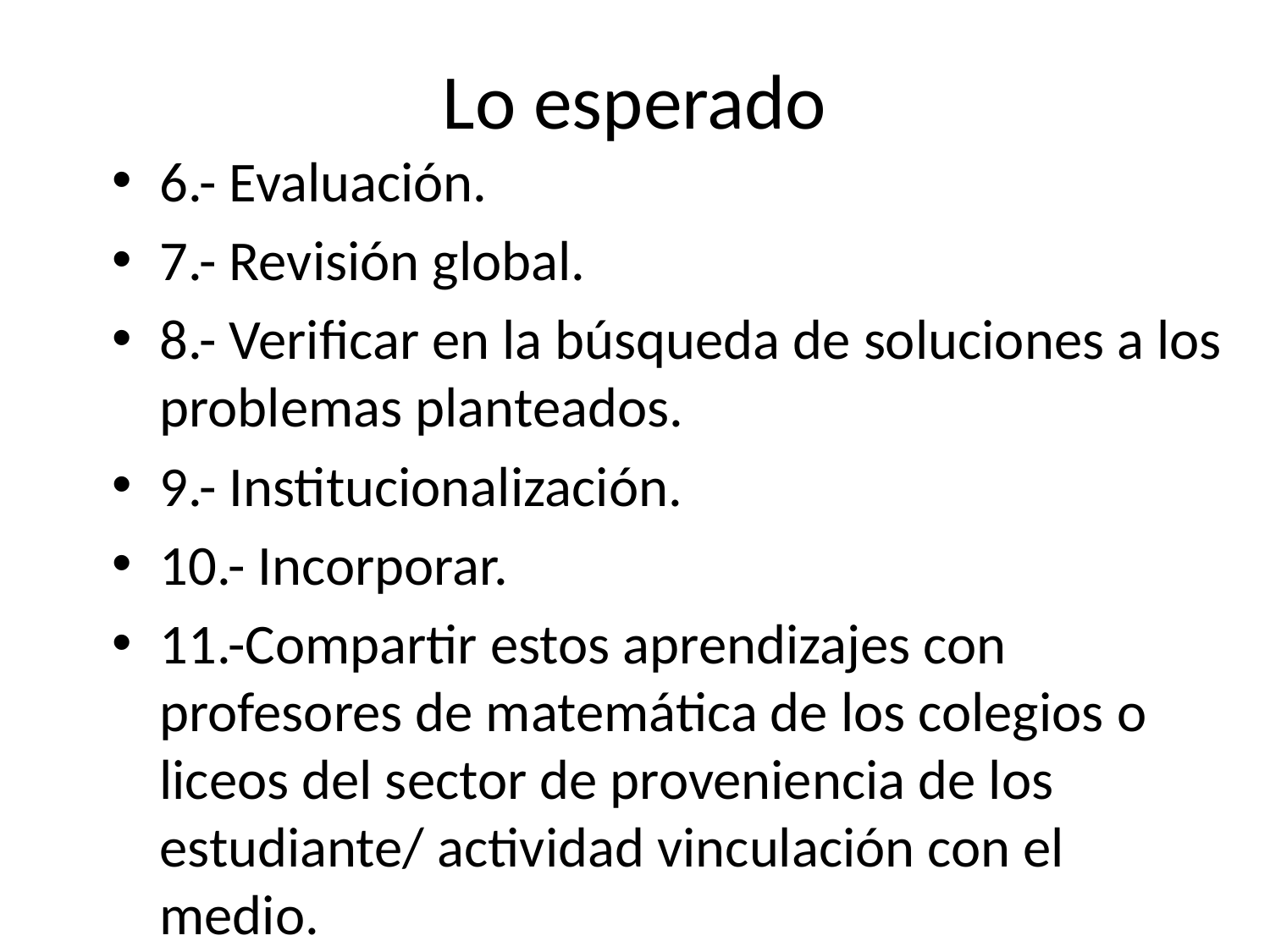

# Lo esperado
6.- Evaluación.
7.- Revisión global.
8.- Verificar en la búsqueda de soluciones a los problemas planteados.
9.- Institucionalización.
10.- Incorporar.
11.-Compartir estos aprendizajes con profesores de matemática de los colegios o liceos del sector de proveniencia de los estudiante/ actividad vinculación con el medio.